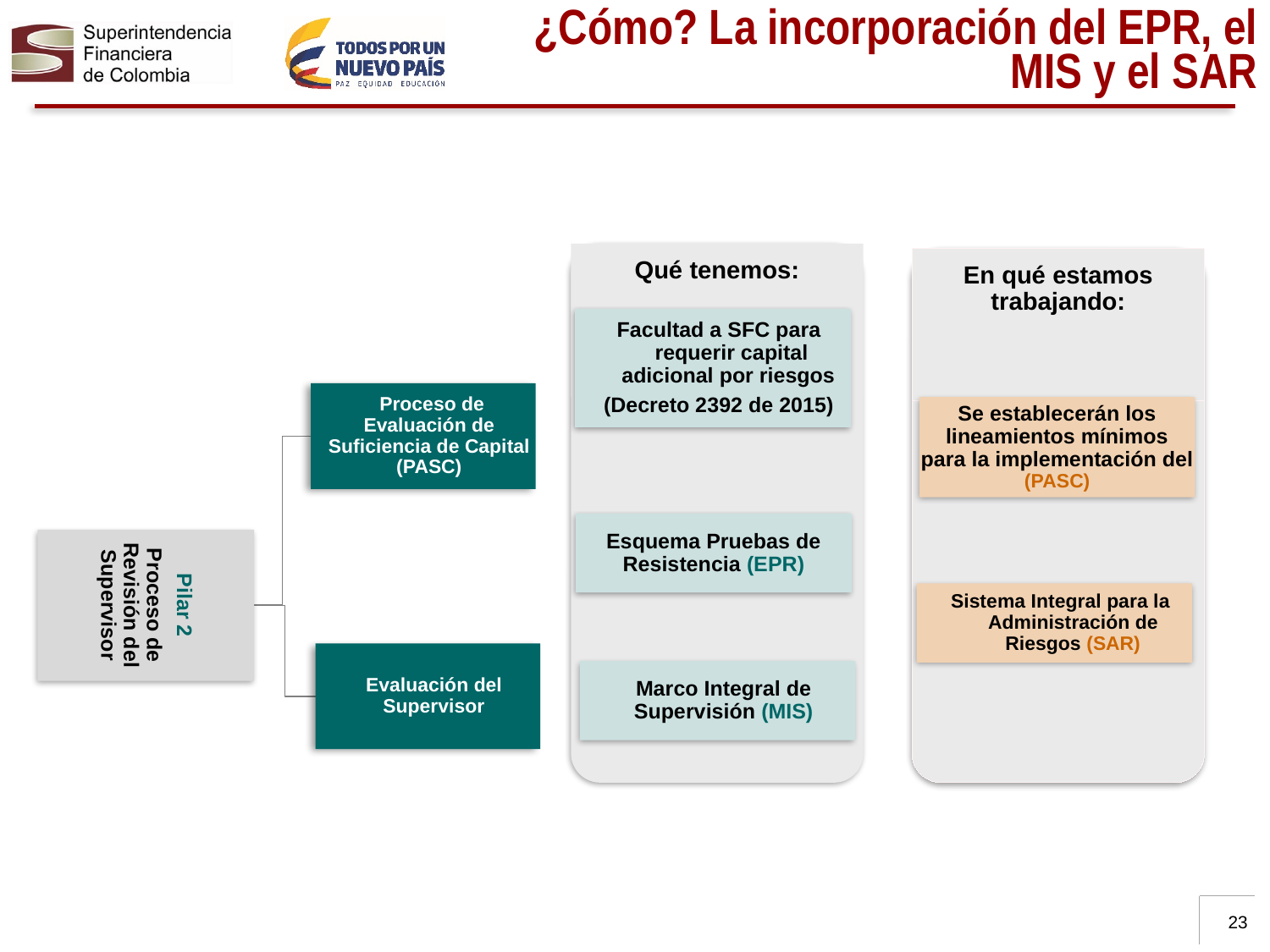

¿Cómo? La incorporación del EPR, el MIS y el SAR

Pilar 2
Proceso de Revisión del Supervisor
 Proceso de Evaluación de Suficiencia de Capital (PASC)
Facultad a SFC para requerir capital adicional por riesgos
(Decreto 2392 de 2015)
Esquema Pruebas de Resistencia (EPR)
Sistema Integral para la Administración de Riesgos (SAR)
Se establecerán los lineamientos mínimos para la implementación del (PASC)
Evaluación del Supervisor
Marco Integral de Supervisión (MIS)

Qué tenemos:

En qué estamos trabajando:
23